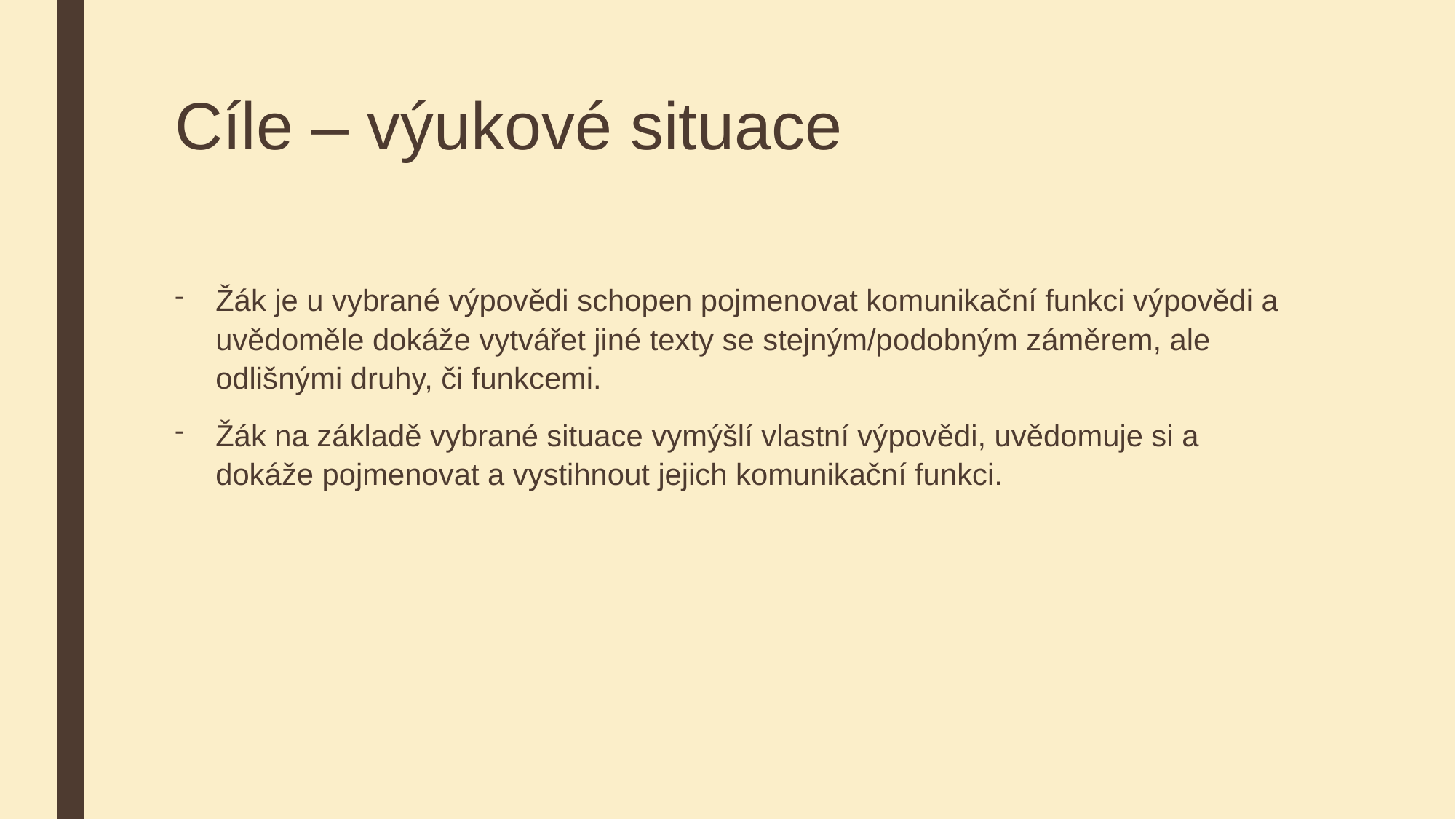

# Cíle – výukové situace
Žák je u vybrané výpovědi schopen pojmenovat komunikační funkci výpovědi a uvědoměle dokáže vytvářet jiné texty se stejným/podobným záměrem, ale odlišnými druhy, či funkcemi.
Žák na základě vybrané situace vymýšlí vlastní výpovědi, uvědomuje si a dokáže pojmenovat a vystihnout jejich komunikační funkci.